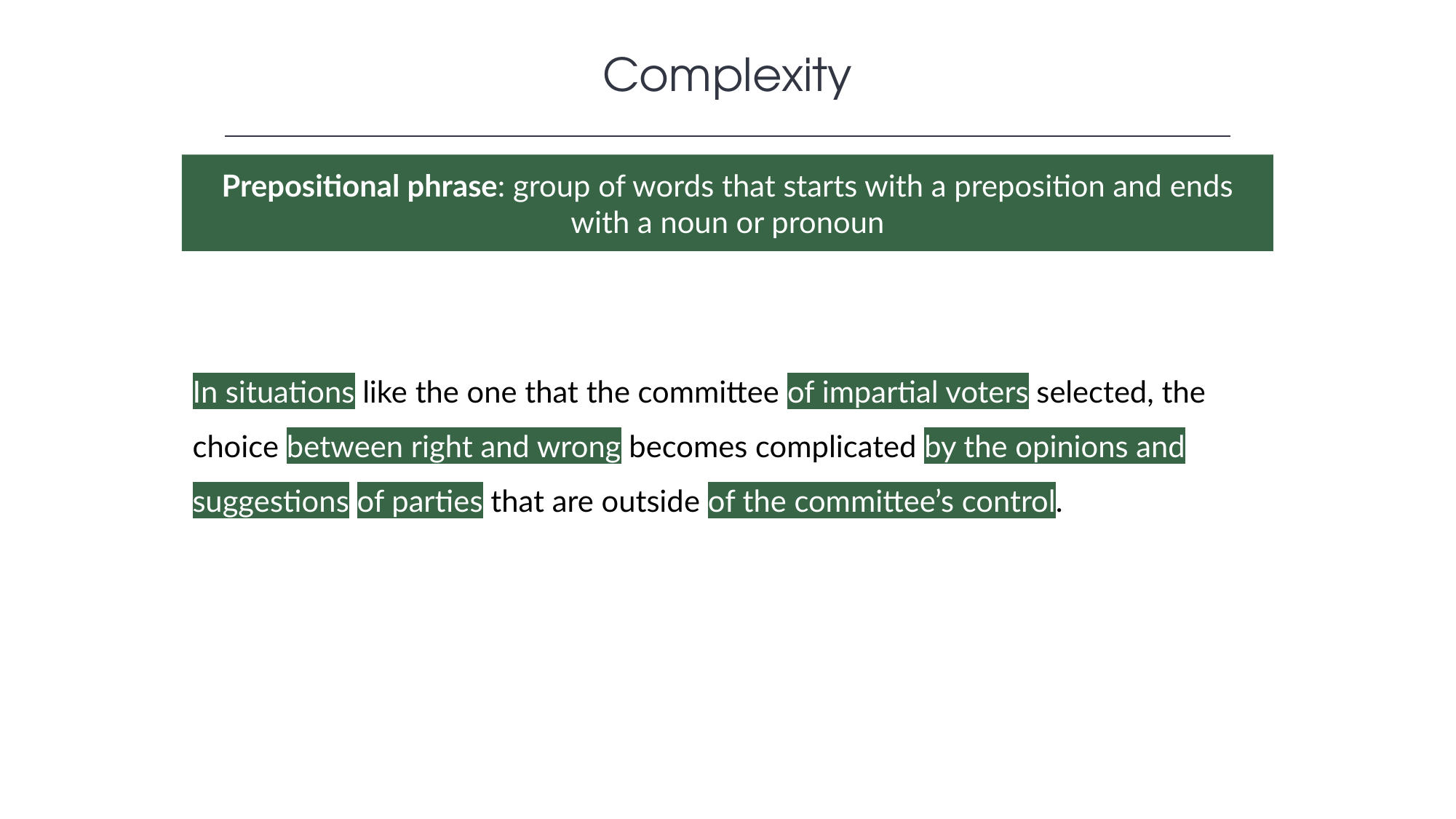

Complexity
Prepositional phrase: group of words that starts with a preposition and ends with a noun or pronoun
In situations like the one that the committee of impartial voters selected, the choice between right and wrong becomes complicated by the opinions and suggestions of parties that are outside of the committee’s control.